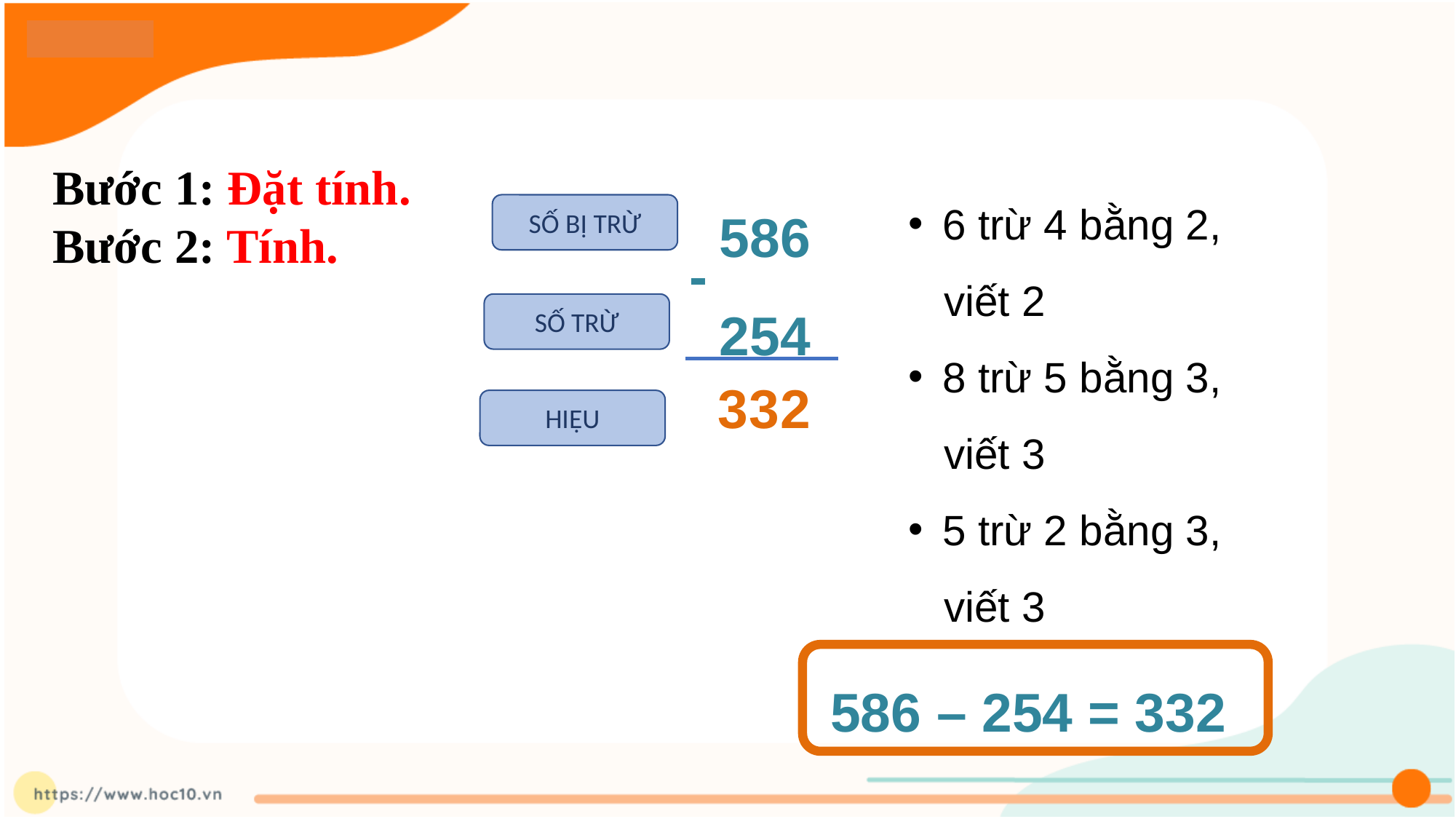

Bước 1: Đặt tính.
Bước 2: Tính.
586
254
6 trừ 4 bằng 2,
   viết 2
8 trừ 5 bằng 3,
   viết 3
5 trừ 2 bằng 3,
   viết 3
SỐ BỊ TRỪ

-
SỐ TRỪ
3
3
2
HIỆU
586 – 254 = 332